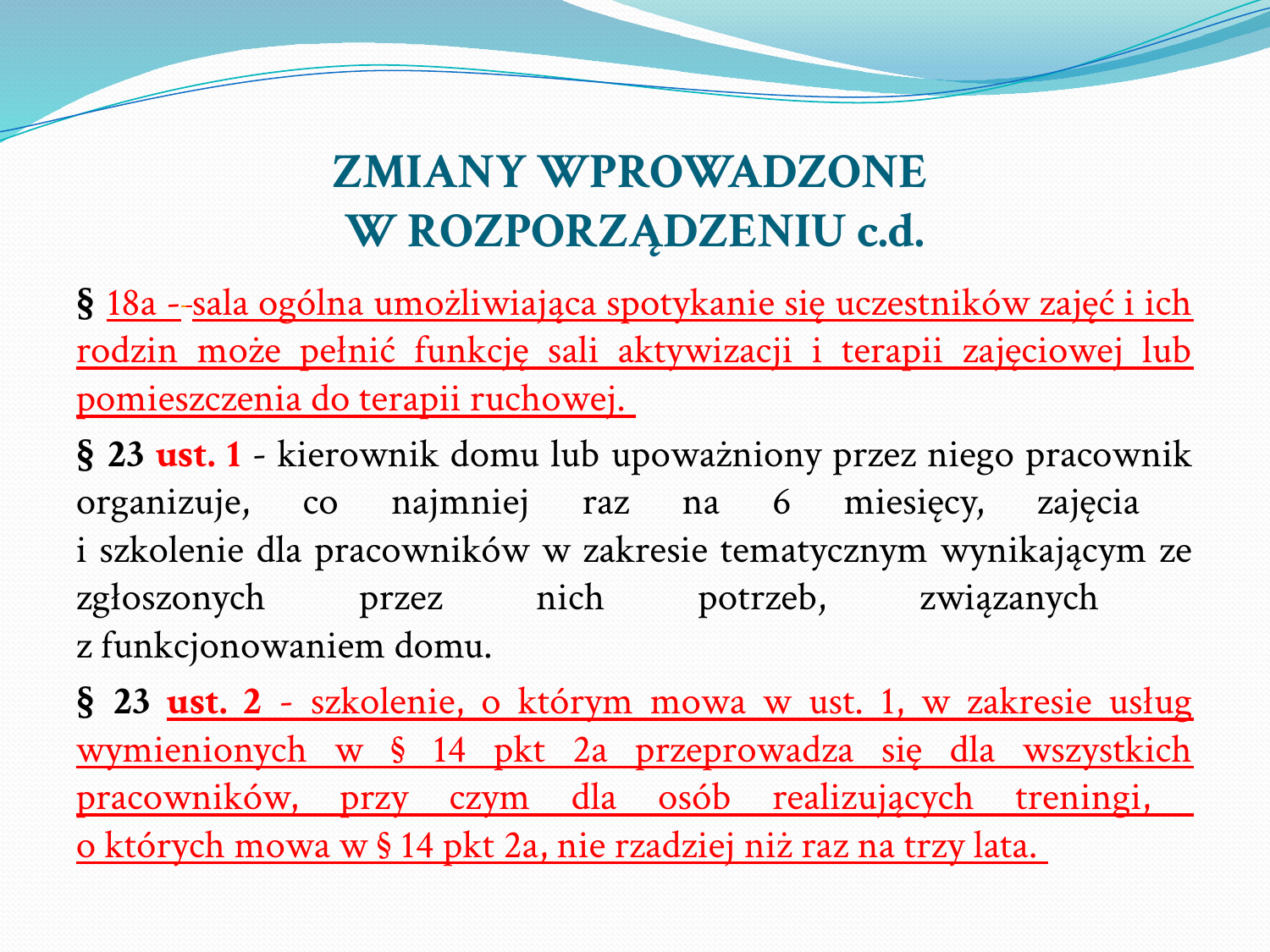

# ZMIANY WPROWADZONE W ROZPORZĄDZENIU c.d.
§ 18a -  sala ogólna umożliwiająca spotykanie się uczestników zajęć i ich rodzin może pełnić funkcję sali aktywizacji i terapii zajęciowej lub pomieszczenia do terapii ruchowej.
§ 23 ust. 1 - kierownik domu lub upoważniony przez niego pracownik organizuje, co najmniej raz na 6 miesięcy, zajęcia
i szkolenie dla pracowników w zakresie tematycznym wynikającym ze zgłoszonych przez nich potrzeb, związanych
z funkcjonowaniem domu.
§ 23 ust. 2 - szkolenie, o którym mowa w ust. 1, w zakresie usług wymienionych w § 14 pkt 2a przeprowadza się dla wszystkich pracowników, przy czym dla osób realizujących treningi,
o których mowa w § 14 pkt 2a, nie rzadziej niż raz na trzy lata.